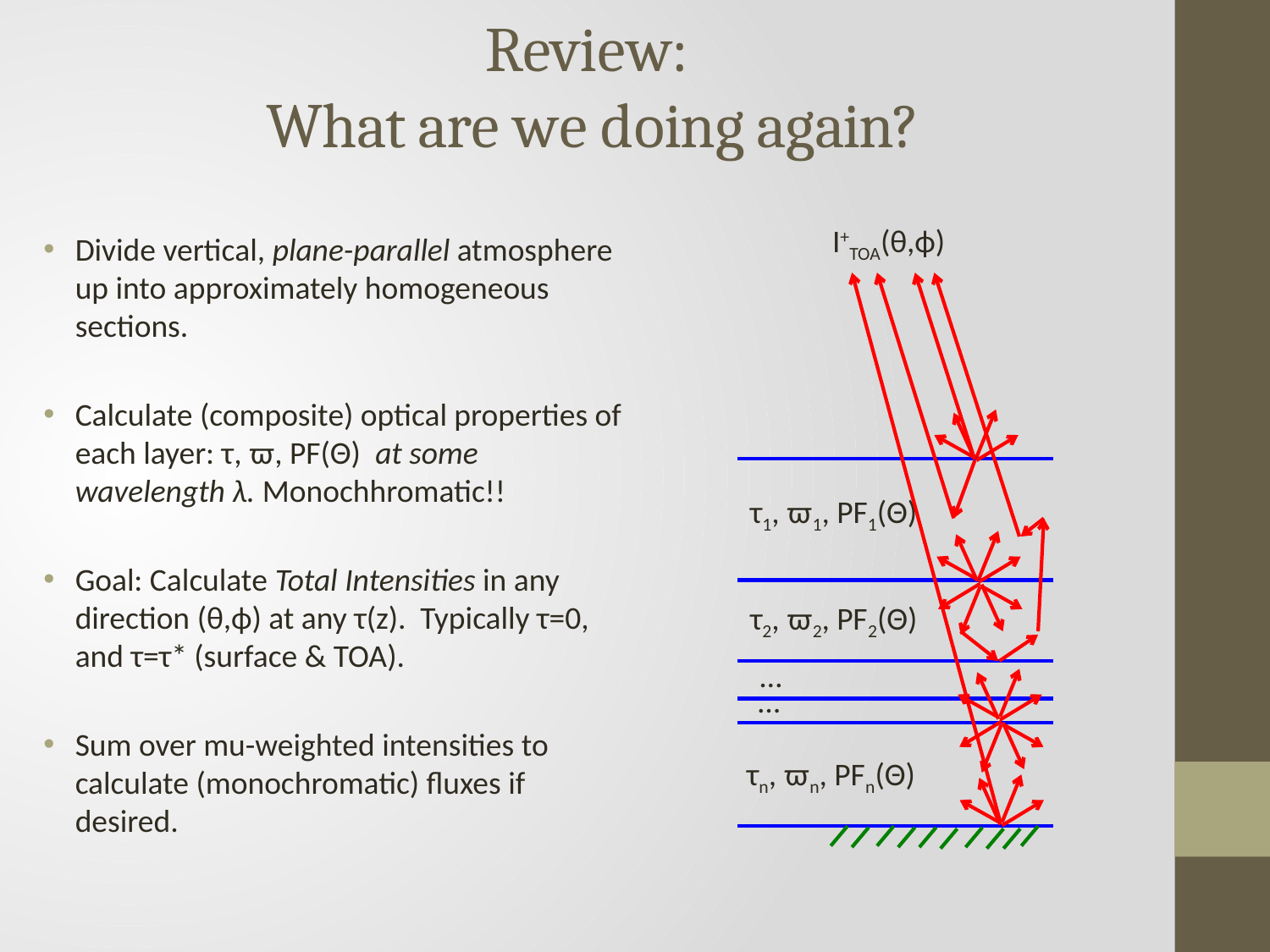

# Review: What are we doing again?
I+TOA(θ,ϕ)
Divide vertical, plane-parallel atmosphere up into approximately homogeneous sections.

Calculate (composite) optical properties of each layer: τ, ϖ, PF(Θ)  at some wavelength λ. Monochhromatic!!

Goal: Calculate Total Intensities in any direction (θ,ϕ) at any τ(z).  Typically τ=0, and τ=τ* (surface & TOA).

Sum over mu-weighted intensities to calculate (monochromatic) fluxes if desired.

τ1, ϖ1, PF1(Θ)
τ2, ϖ2, PF2(Θ)
…
…
τn, ϖn, PFn(Θ)